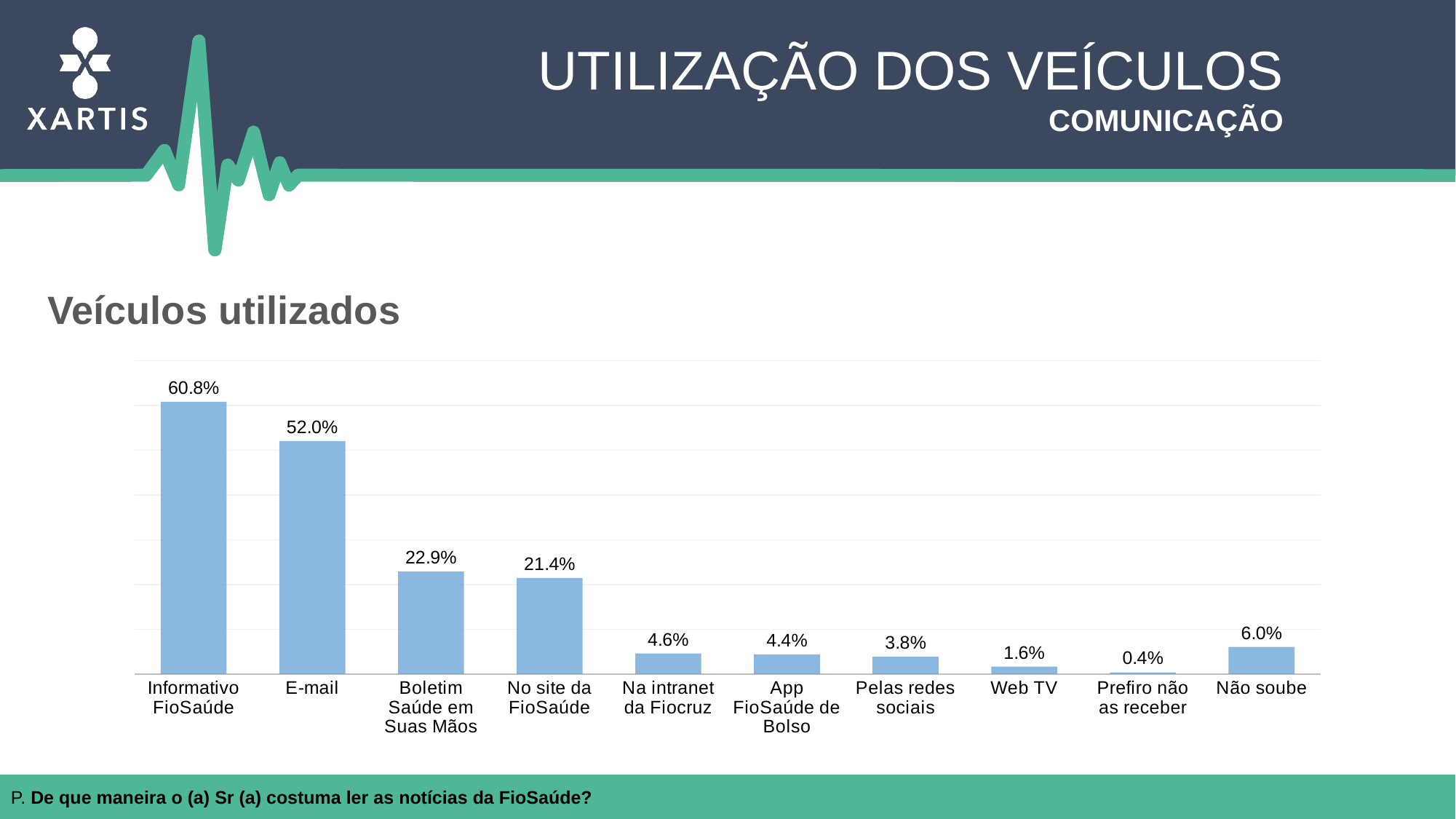

Utilização dos veículos
Comunicação
Veículos utilizados

### Chart

| Category |  |
|---|---|
| Informativo FioSaúde | 0.6080586080586082 |
| E-mail | 0.5201465201465202 |
| Boletim Saúde em Suas Mãos | 0.22893772893772893 |
| No site da FioSaúde | 0.21428571428571427 |
| Na intranet da Fiocruz | 0.04578754578754578 |
| App FioSaúde de Bolso | 0.04395604395604398 |
| Pelas redes sociais | 0.038461538461538464 |
| Web TV | 0.016483516483516487 |
| Prefiro não as receber | 0.003663003663003664 |
| Não soube | 0.060439560439560454 |

P. De que maneira o (a) Sr (a) costuma ler as notícias da FioSaúde?